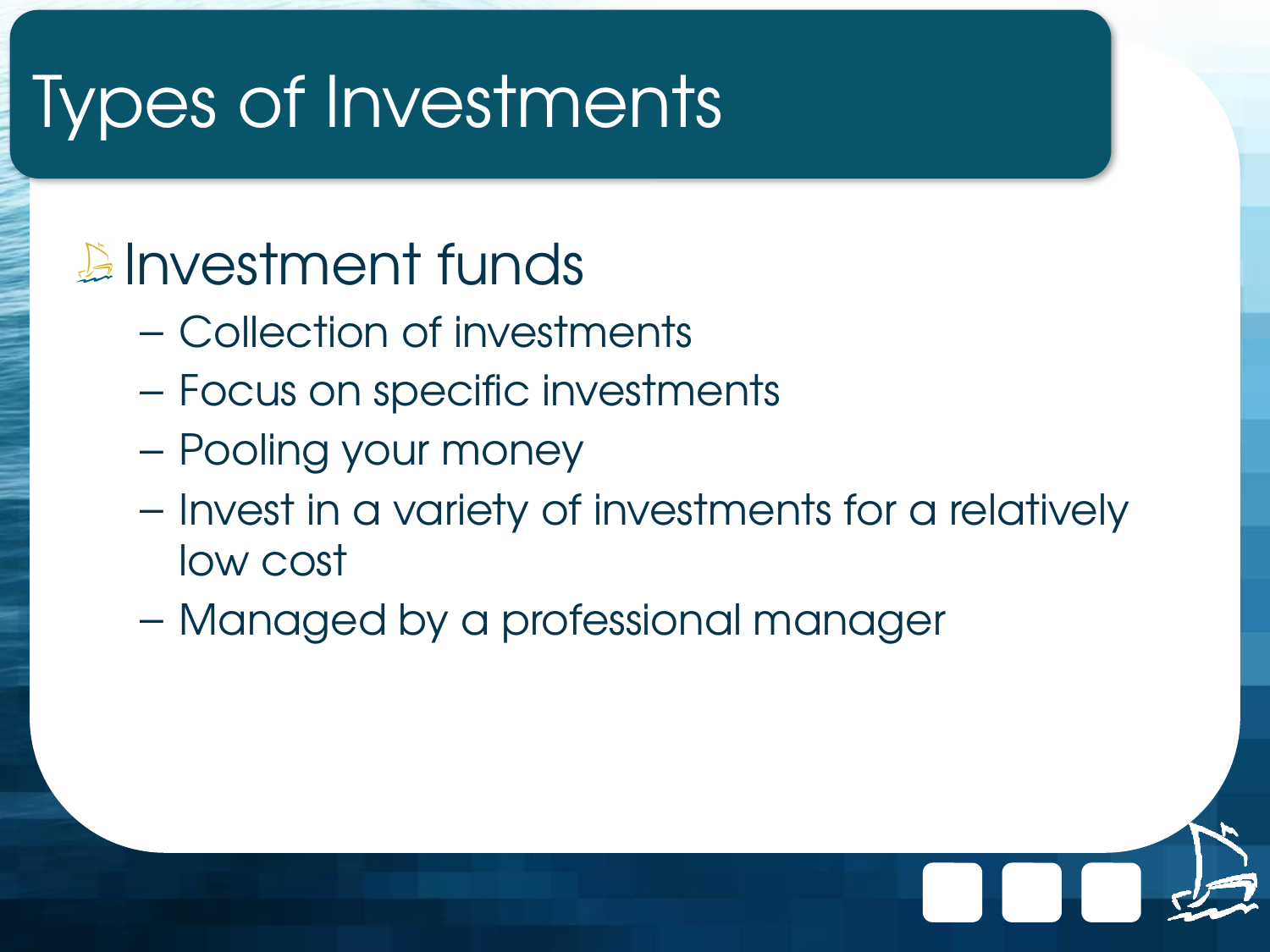

# Types of Investments
Investment funds
Collection of investments
Focus on specific investments
Pooling your money
Invest in a variety of investments for a relatively low cost
Managed by a professional manager